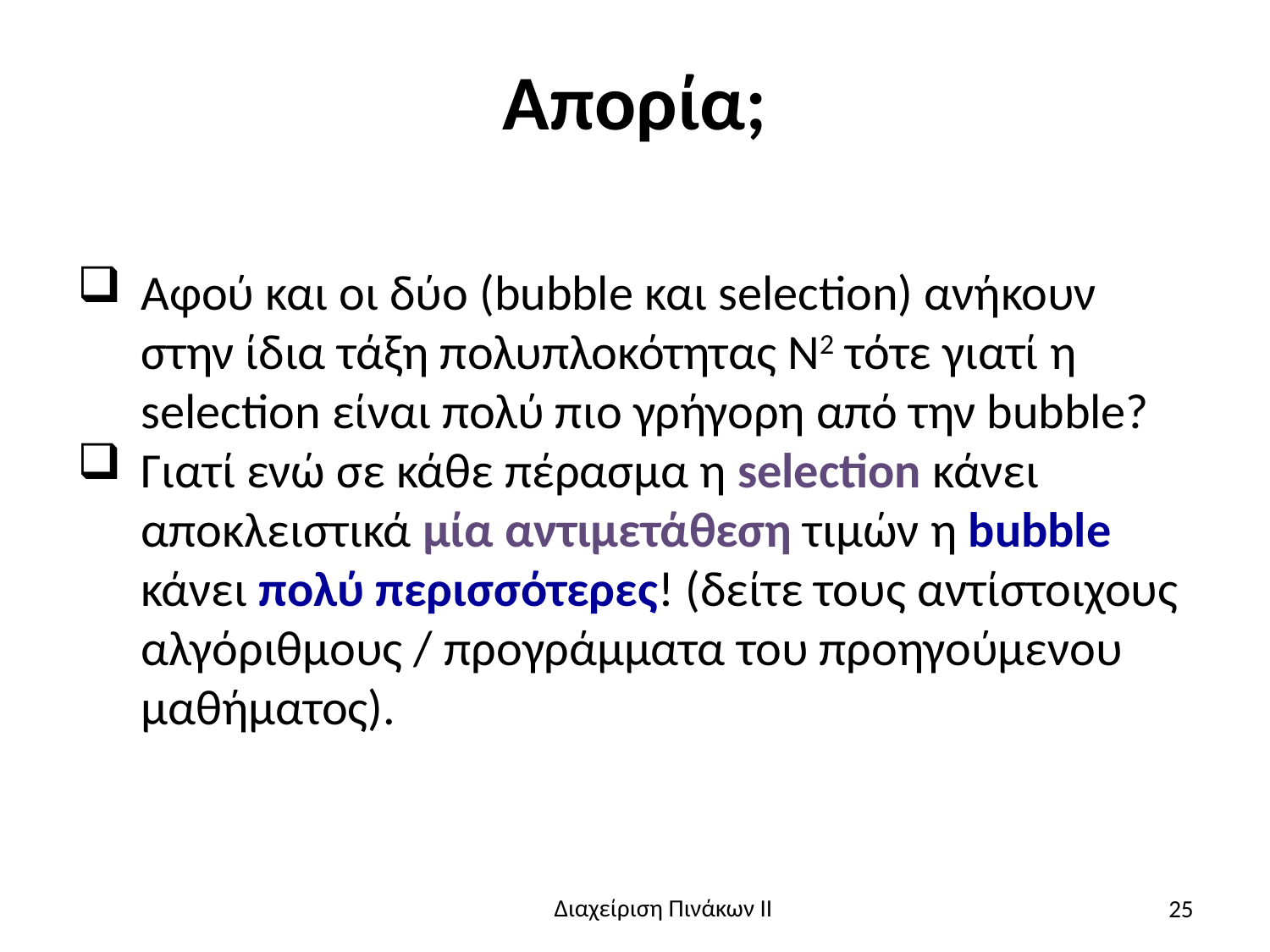

# Απορία;
Αφού και οι δύο (bubble και selection) ανήκουν στην ίδια τάξη πολυπλοκότητας Ν2 τότε γιατί η selection είναι πολύ πιο γρήγορη από την bubble?
Γιατί ενώ σε κάθε πέρασμα η selection κάνει αποκλειστικά μία αντιμετάθεση τιμών η bubble κάνει πολύ περισσότερες! (δείτε τους αντίστοιχους αλγόριθμους / προγράμματα του προηγούμενου μαθήματος).
25
Διαχείριση Πινάκων ΙΙ